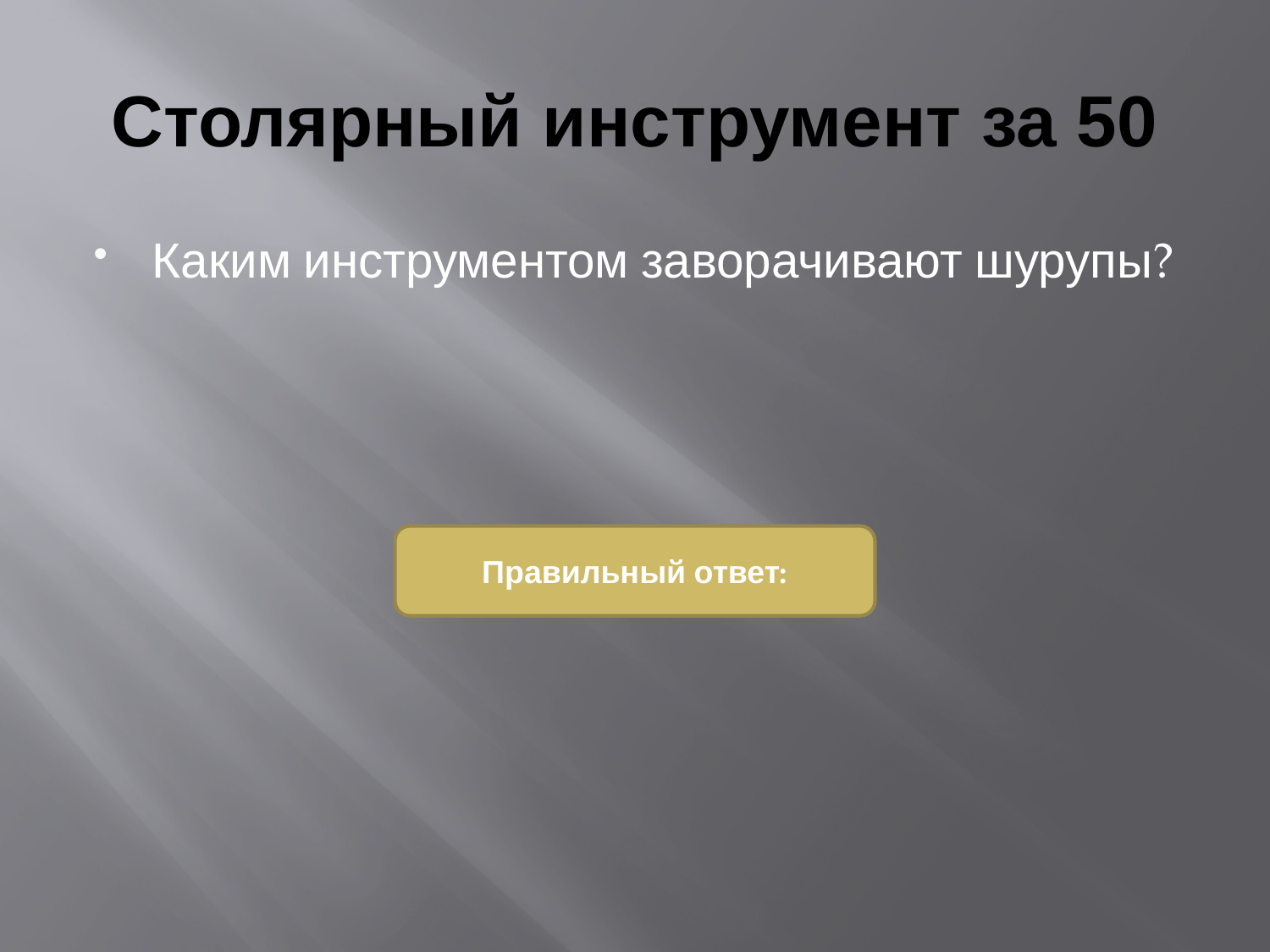

# Столярный инструмент за 50
Каким инструментом заворачивают шурупы?
Правильный ответ: